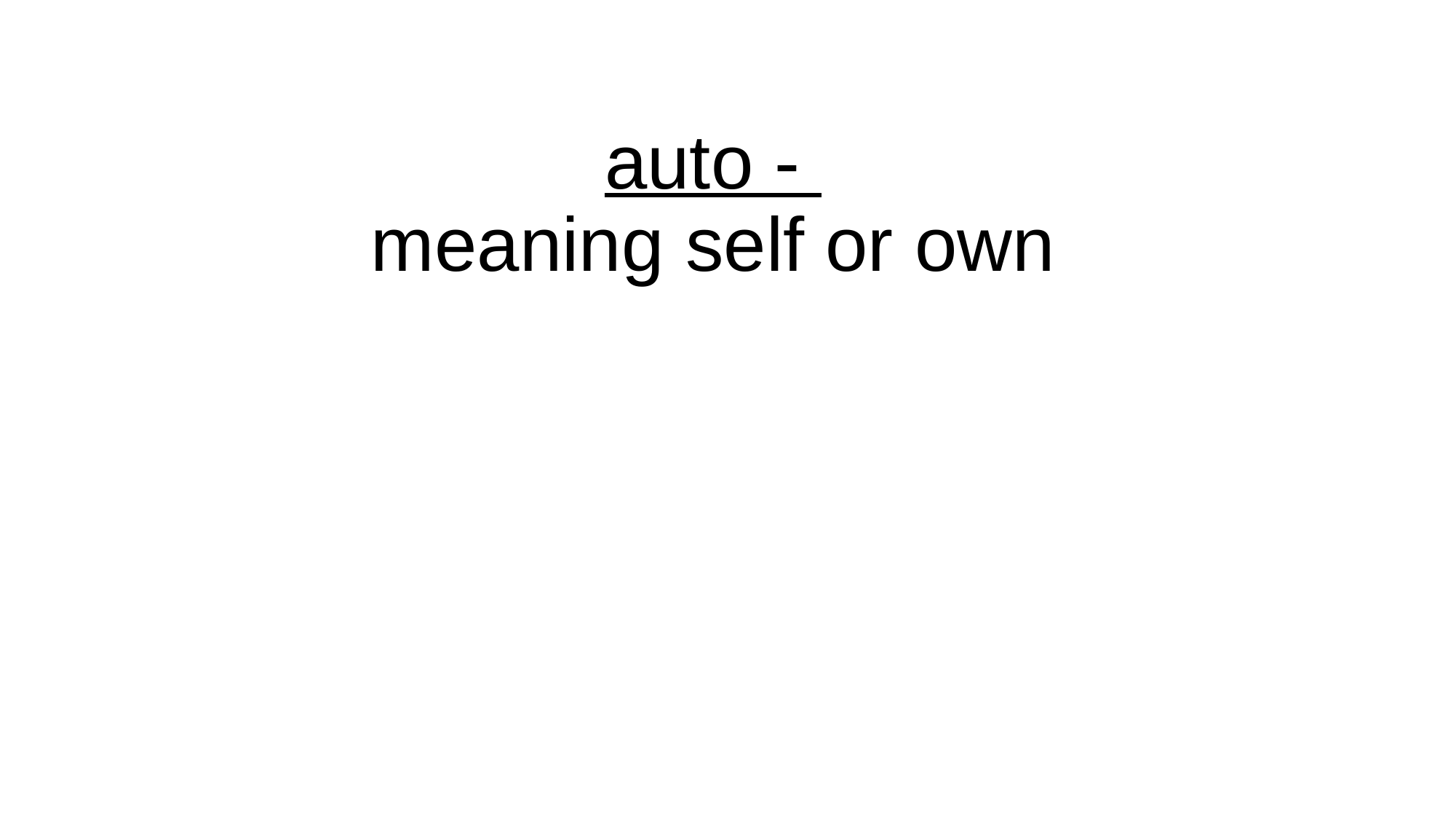

# auto - meaning self or own